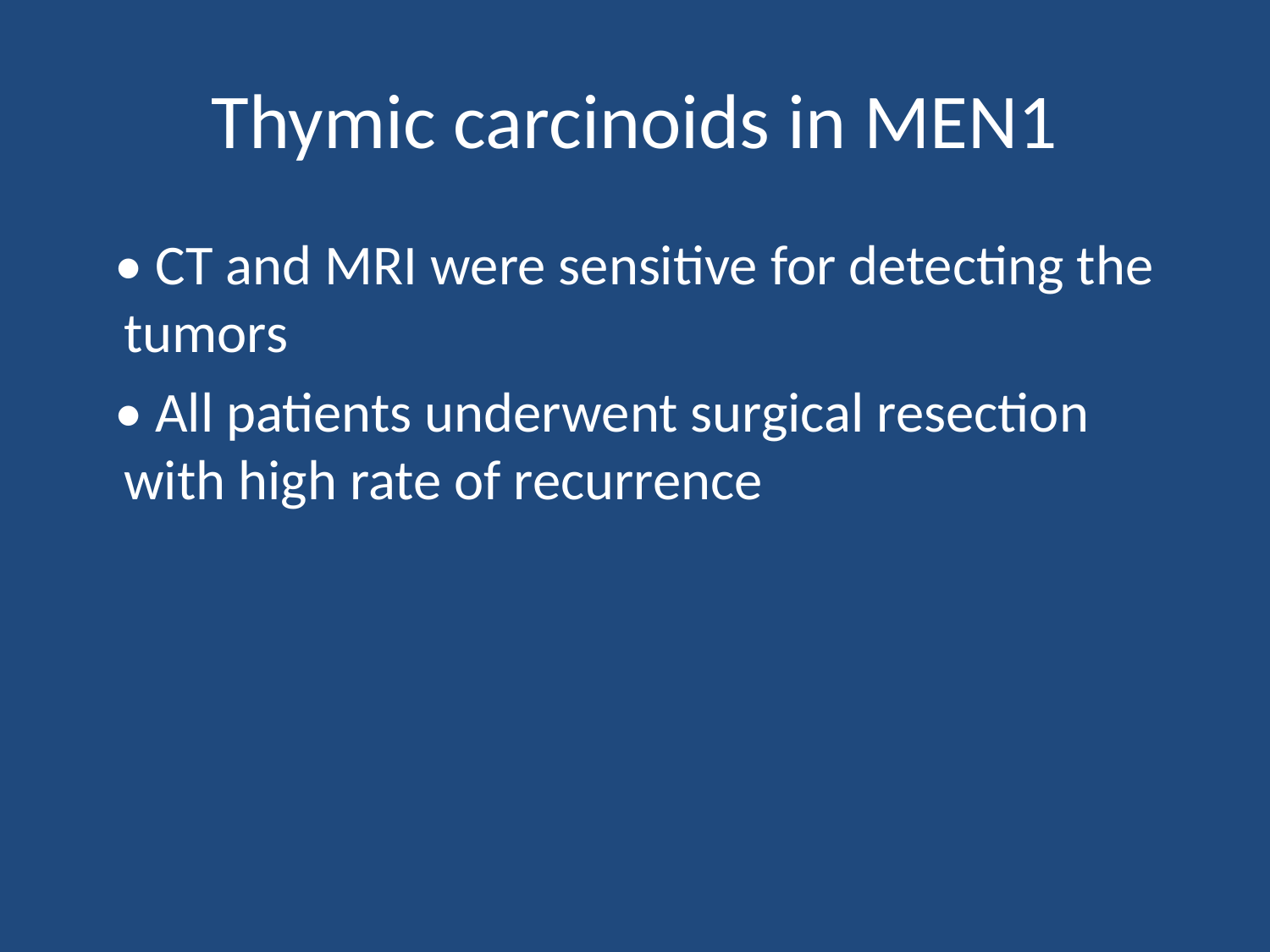

# Thymic carcinoids in MEN1
   • CT and MRI were sensitive for detecting the tumors
   • All patients underwent surgical resection with high rate of recurrence